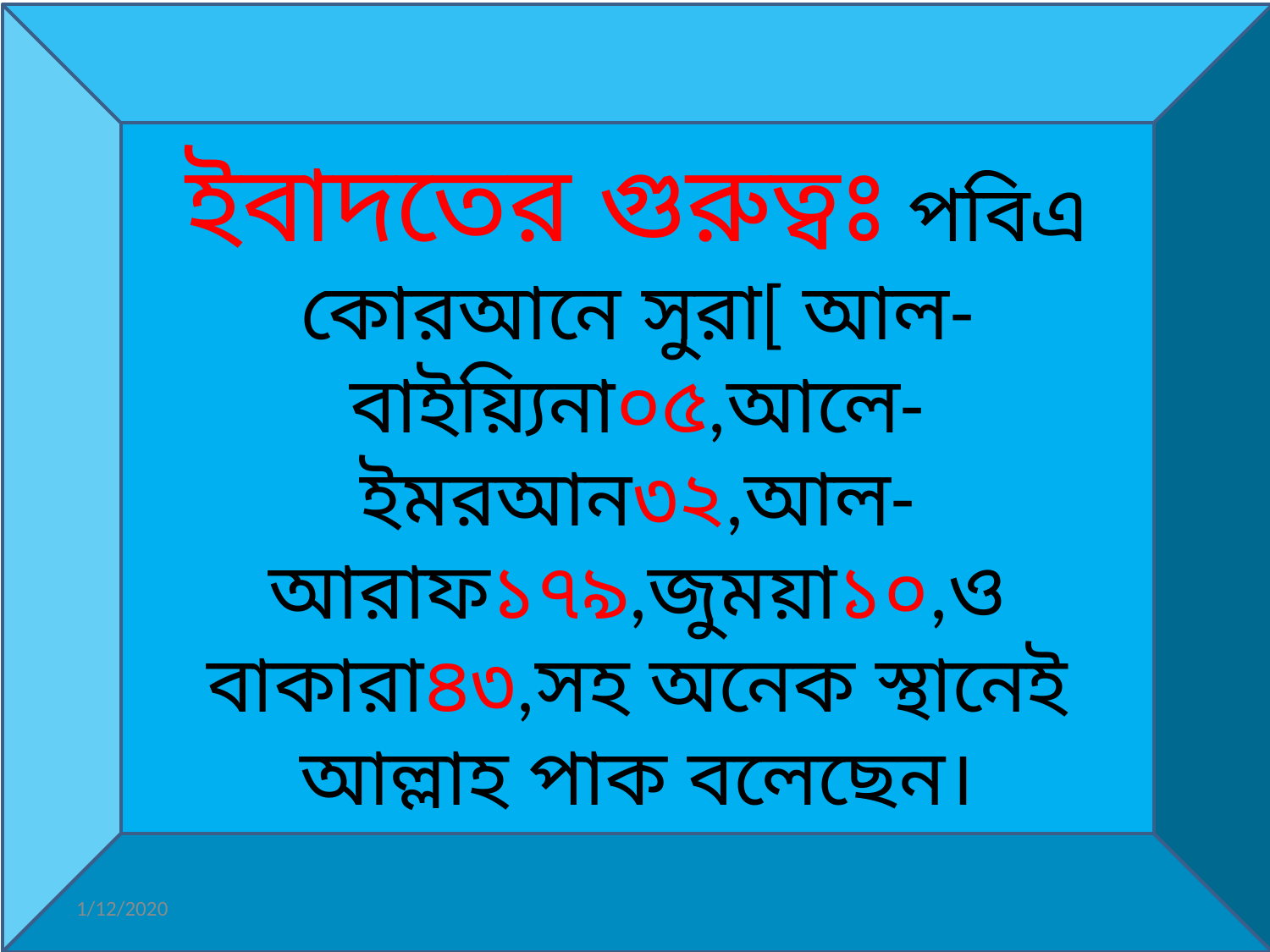

ইবাদতের গুরুত্বঃ পবিএ কোরআনে সুরা[ আল-বাইয়্যিনা০৫,আলে-ইমরআন৩২,আল-আরাফ১৭৯,জুময়া১০,ও বাকারা৪৩,সহ অনেক স্থানেই আল্লাহ পাক বলেছেন।
1/12/2020
Md.Mahabub Alam Razzak Howlader Akademy,Madaripur.
14